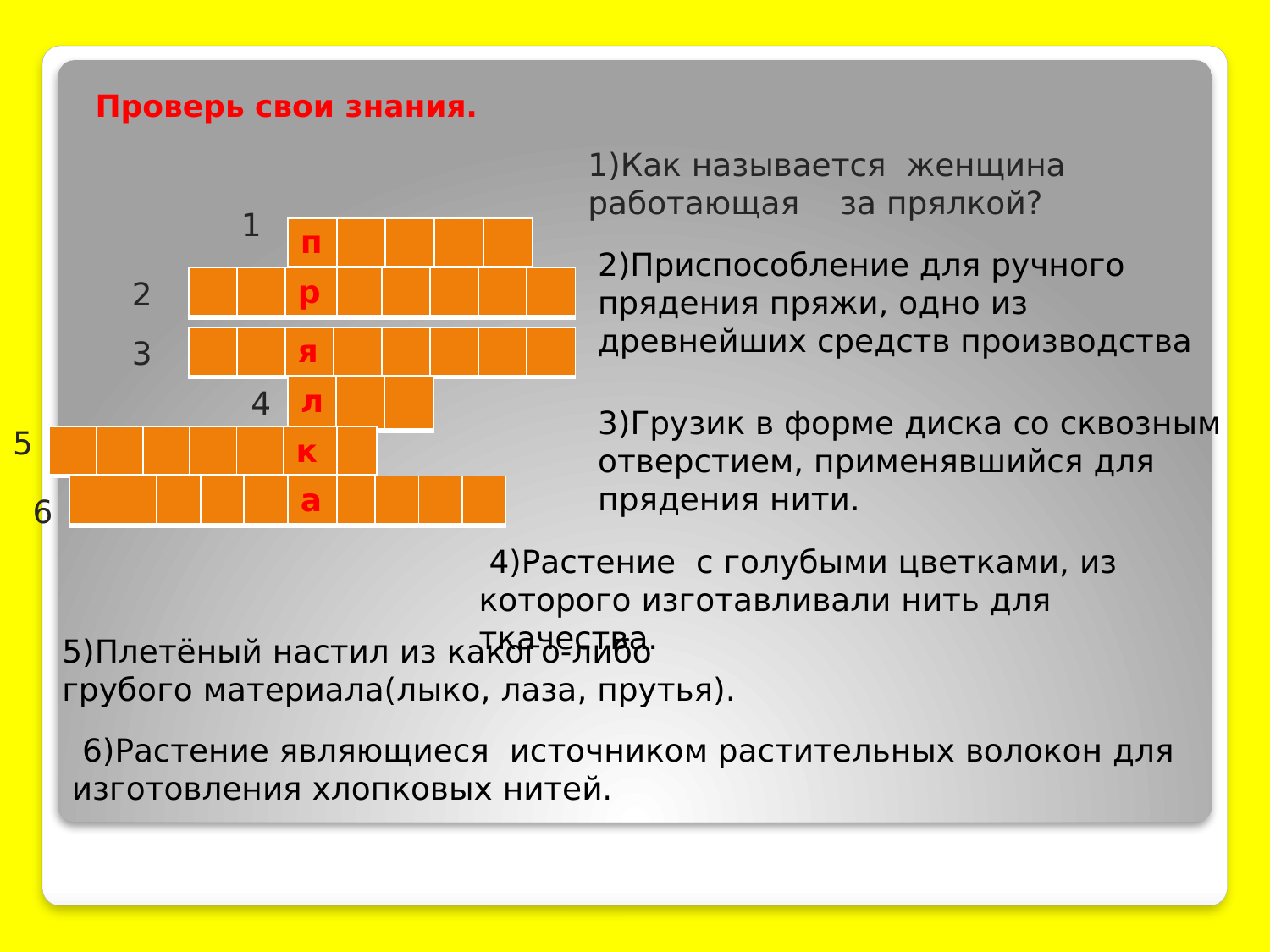

#
Проверь свои знания.

1)Как называется  женщина работающая    за прялкой?
1
| п |  |  |  |  |
| --- | --- | --- | --- | --- |
2)Приспособление для ручного прядения пряжи, одно из древнейших средств производства
2
|  |  | р |  |  |  |  |  |
| --- | --- | --- | --- | --- | --- | --- | --- |
3
|  |  | я |  |  |  |  |  |
| --- | --- | --- | --- | --- | --- | --- | --- |
4
| л |  |  |
| --- | --- | --- |
3)Грузик в форме диска со сквозным отверстием, применявшийся для прядения нити.
5
|  |  |  |  |  | к |  |
| --- | --- | --- | --- | --- | --- | --- |
|  |  |  |  |  | а |  |  |  |  |
| --- | --- | --- | --- | --- | --- | --- | --- | --- | --- |
6
 4)Растение  с голубыми цветками, из которого изготавливали нить для ткачества.
5)Плетёный настил из какого-либо грубого материала(лыко, лаза, прутья).
 6)Растение являющиеся  источником растительных волокон для изготовления хлопковых нитей.